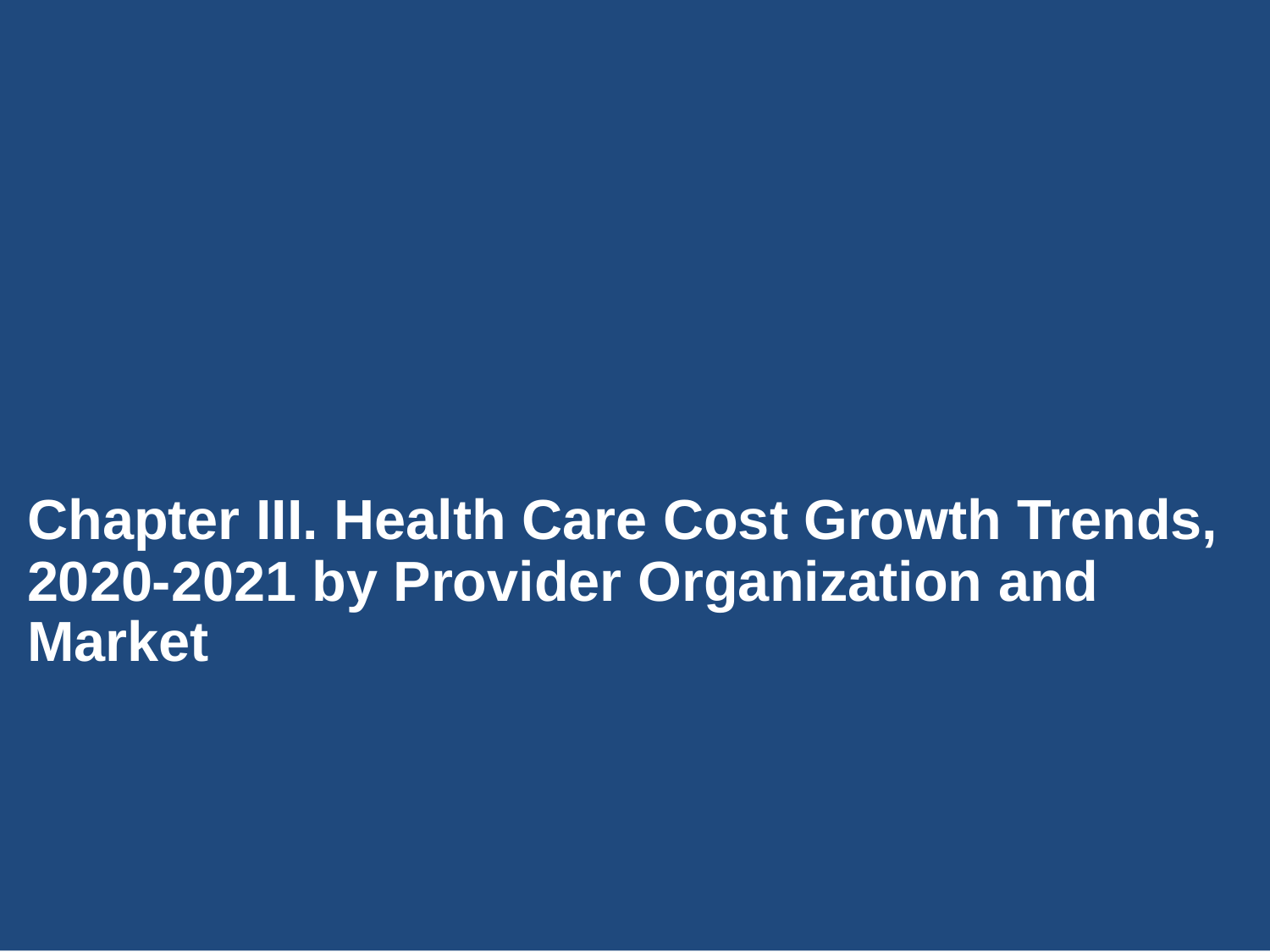

Chapter I Cost Growth Trends
Chapter III. Health Care Cost Growth Trends, 2020-2021 by Provider Organization and Market